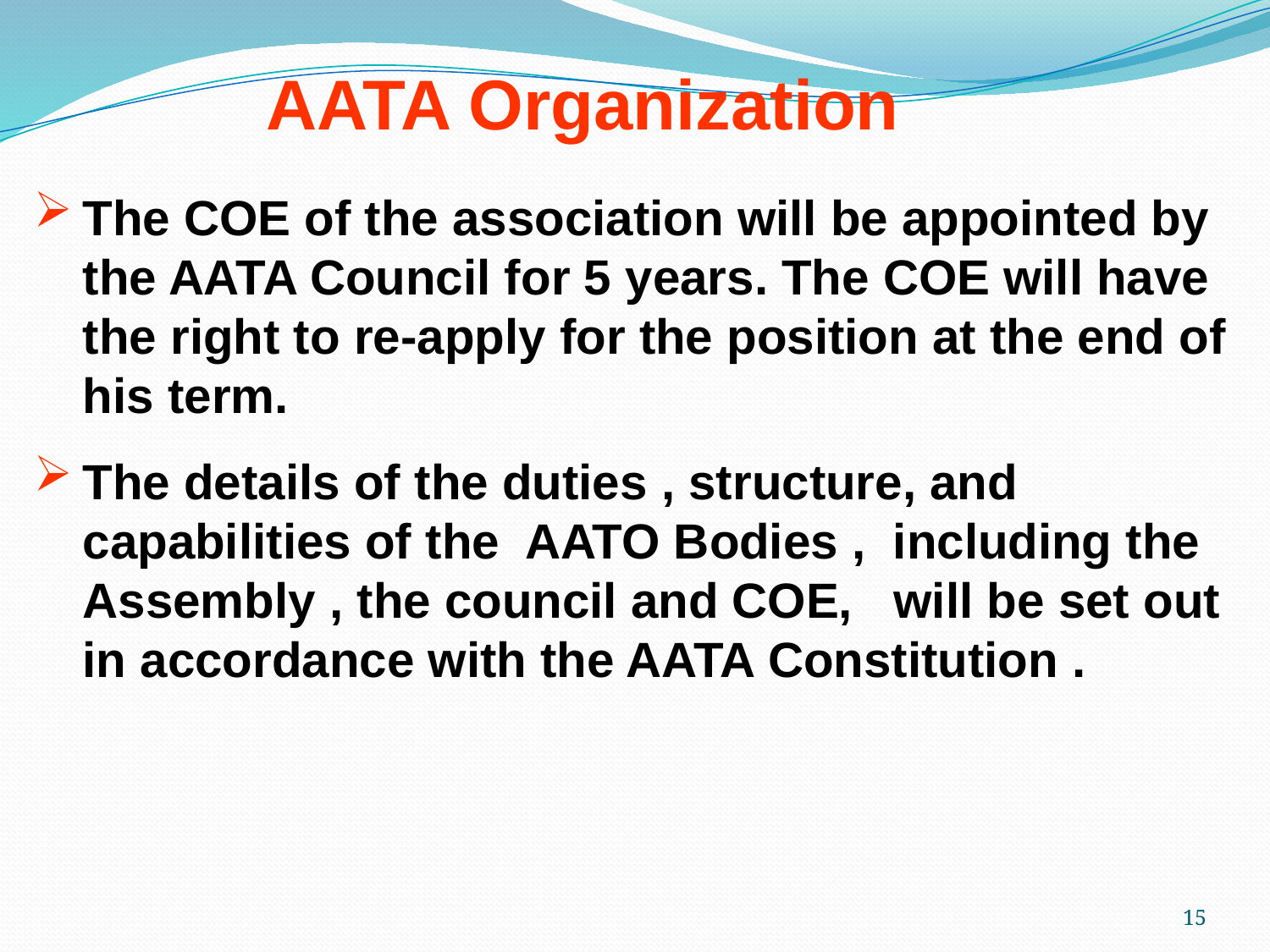

AATA Organization

The COE of the association will be appointed by the AATA Council for 5 years. The COE will have the right to re-apply for the position at the end of his term.
The details of the duties , structure, and capabilities of the  AATO Bodies ,  including the Assembly , the council and COE,   will be set out in accordance with the AATA Constitution .
15